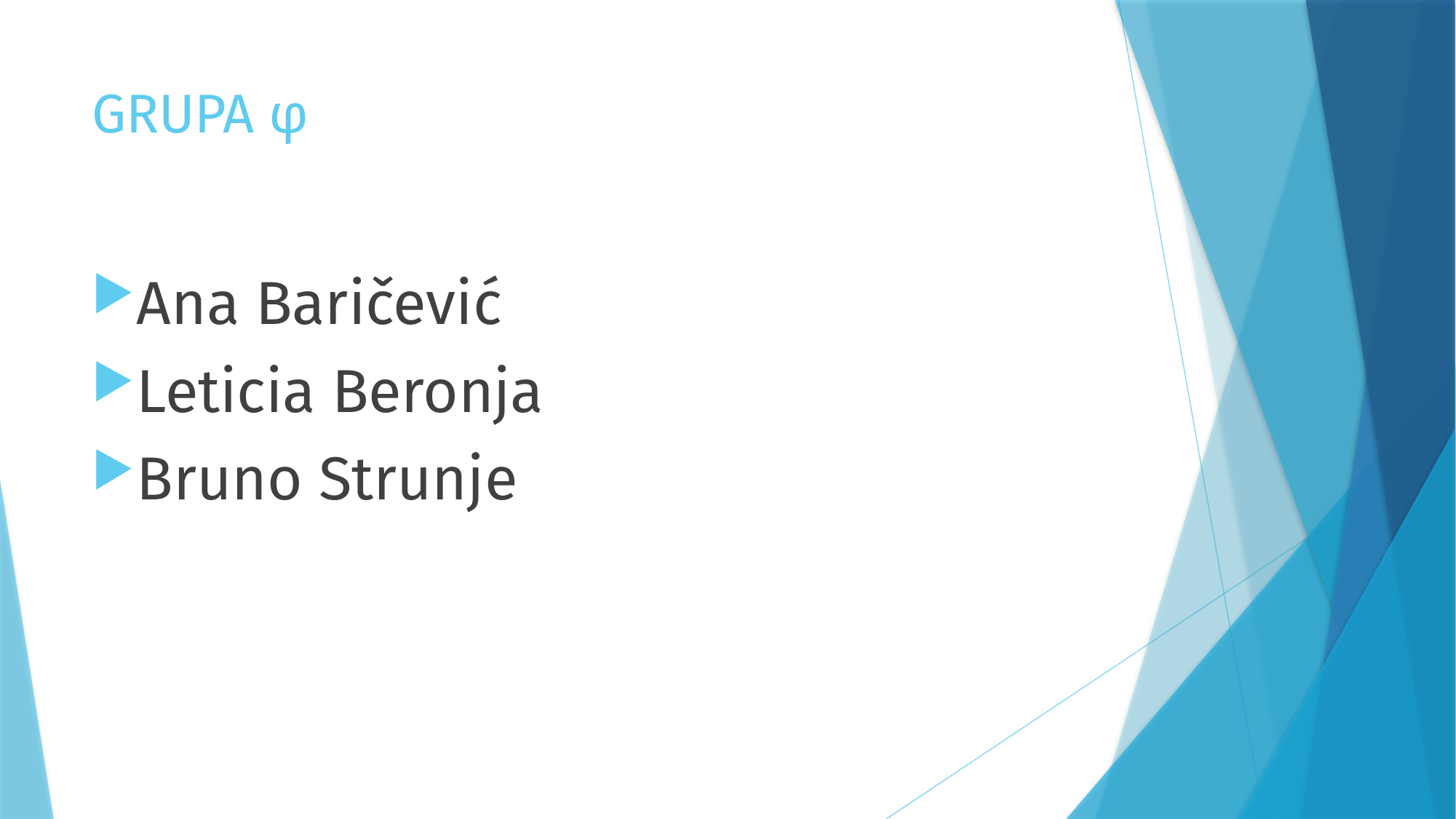

# GRUPA φ
Ana Baričević
Leticia Beronja
Bruno Strunje